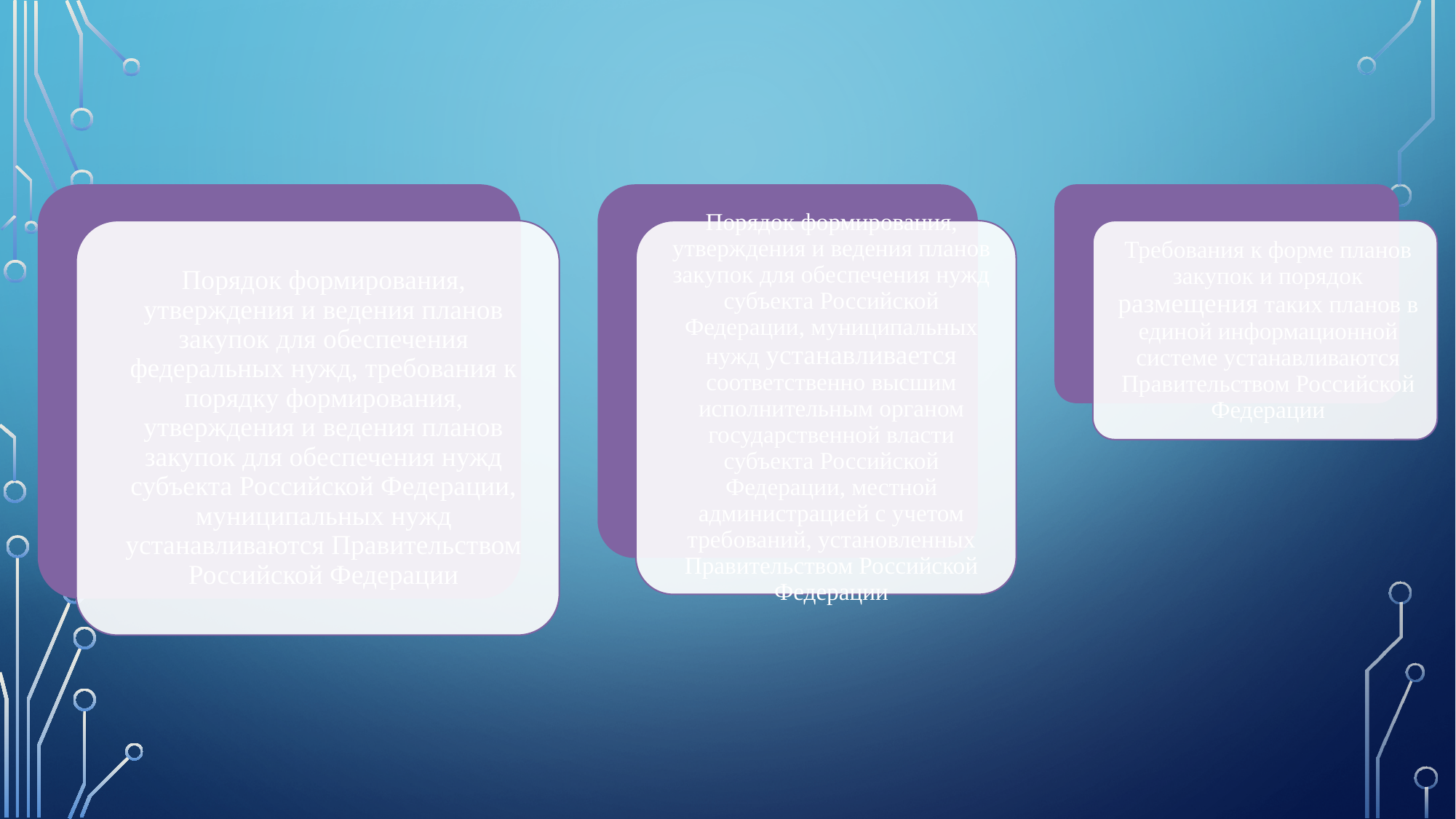

Порядок формирования, утверждения и ведения планов закупок для обеспечения федеральных нужд, требования к порядку формирования, утверждения и ведения планов закупок для обеспечения нужд субъекта Российской Федерации, муниципальных нужд устанавливаются Правительством Российской Федерации
Порядок формирования, утверждения и ведения планов закупок для обеспечения нужд субъекта Российской Федерации, муниципальных нужд устанавливается соответственно высшим исполнительным органом государственной власти субъекта Российской Федерации, местной администрацией с учетом требований, установленных Правительством Российской Федерации
Требования к форме планов закупок и порядок размещения таких планов в единой информационной системе устанавливаются Правительством Российской Федерации